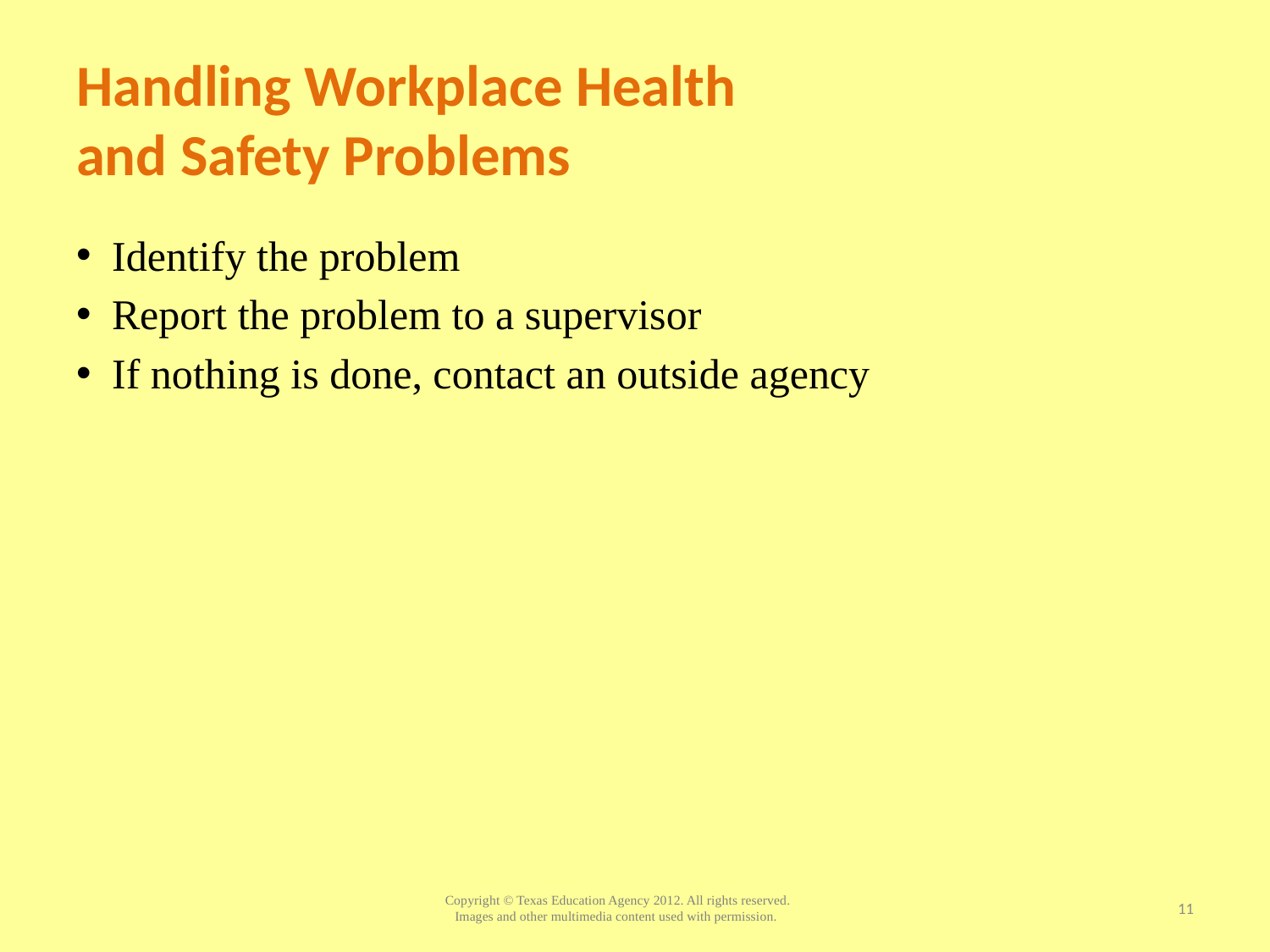

# Handling Workplace Health and Safety Problems
Identify the problem
Report the problem to a supervisor
If nothing is done, contact an outside agency

11